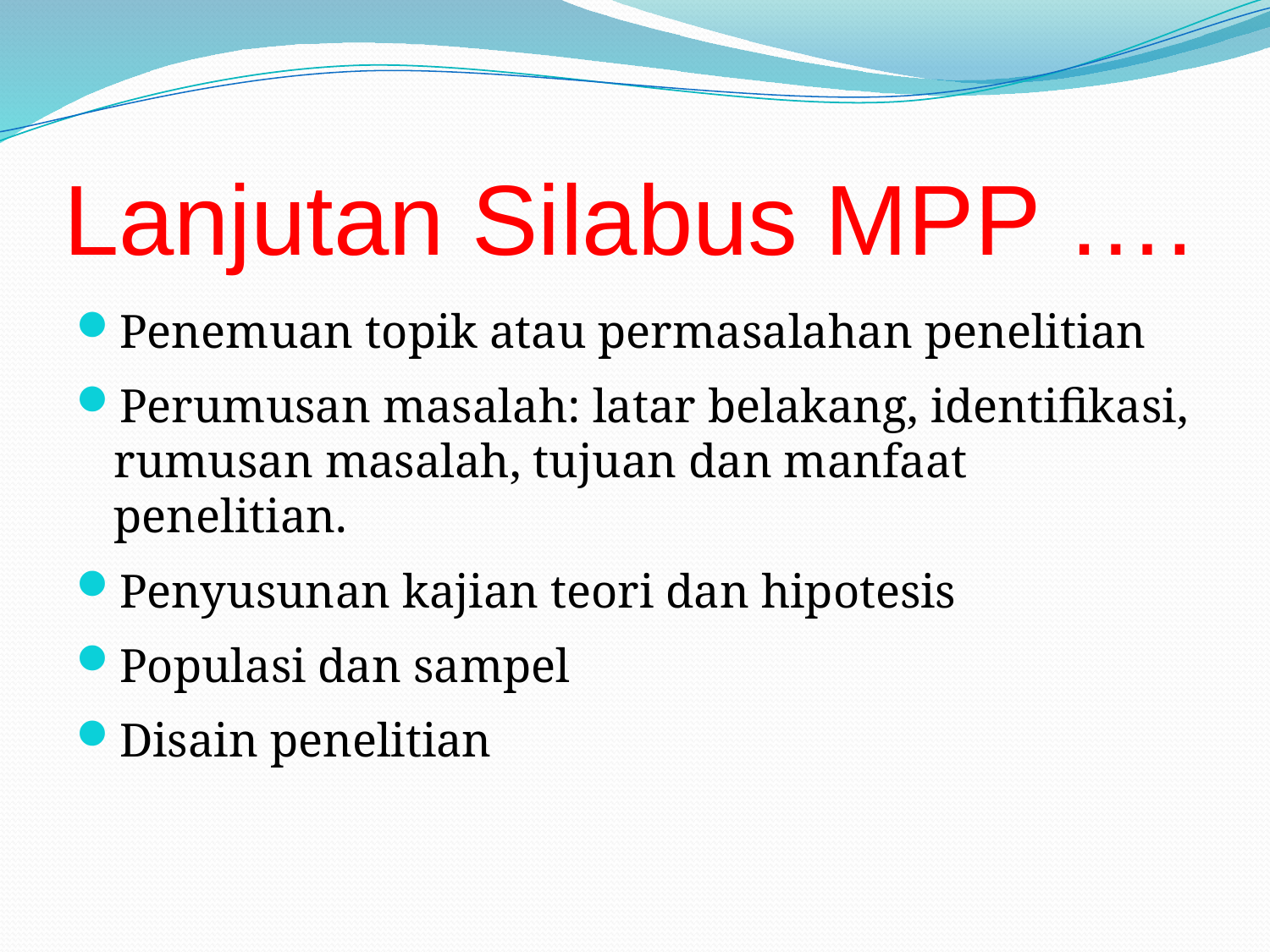

# Lanjutan Silabus MPP ….
Penemuan topik atau permasalahan penelitian
Perumusan masalah: latar belakang, identifikasi, rumusan masalah, tujuan dan manfaat penelitian.
Penyusunan kajian teori dan hipotesis
Populasi dan sampel
Disain penelitian